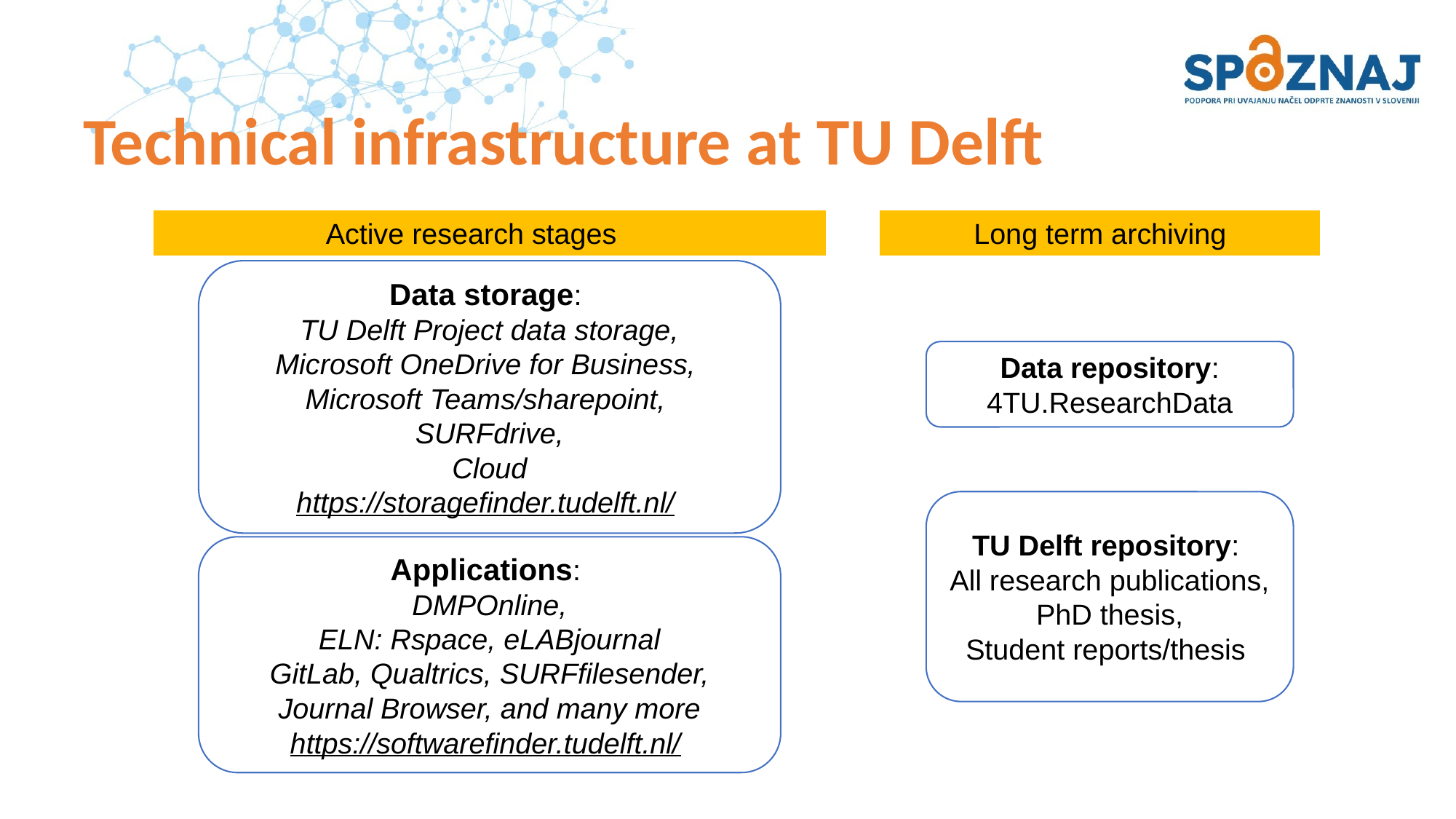

# Technical infrastructure at TU Delft
Active research stages
Long term archiving
Data storage:
TU Delft Project data storage,
Microsoft OneDrive for Business,
Microsoft Teams/sharepoint,
SURFdrive,
Cloud
https://storagefinder.tudelft.nl/
Data repository: 4TU.ResearchData
TU Delft repository:
All research publications, PhD thesis,
Student reports/thesis
Applications:
DMPOnline,
ELN: Rspace, eLABjournal
GitLab, Qualtrics, SURFfilesender,
Journal Browser, and many more
https://softwarefinder.tudelft.nl/